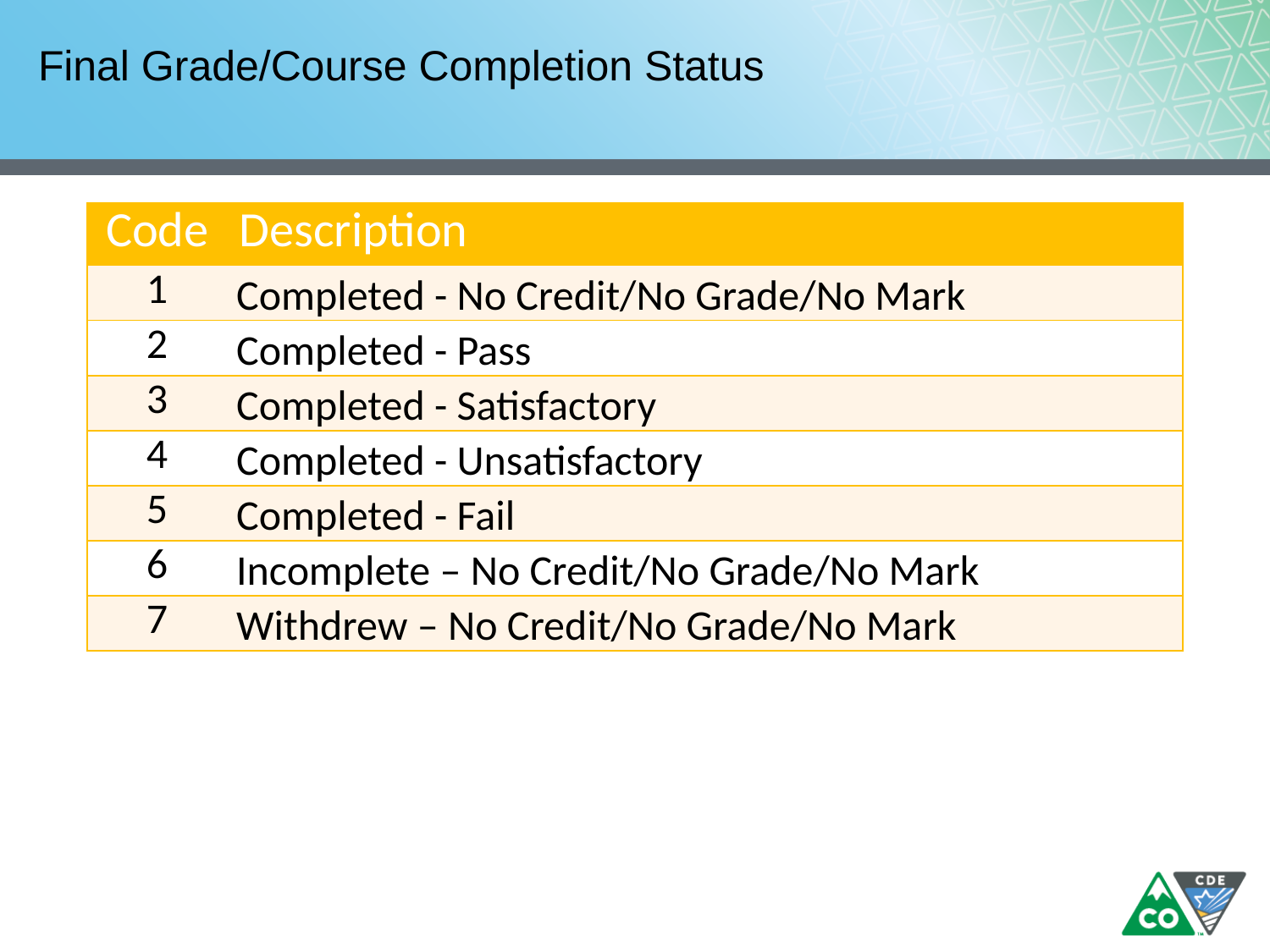

# Final Grade/Course Completion Status
| Code | Description |
| --- | --- |
| 1 | Completed - No Credit/No Grade/No Mark |
| 2 | Completed - Pass |
| 3 | Completed - Satisfactory |
| 4 | Completed - Unsatisfactory |
| 5 | Completed - Fail |
| 6 | Incomplete – No Credit/No Grade/No Mark |
| 7 | Withdrew – No Credit/No Grade/No Mark |